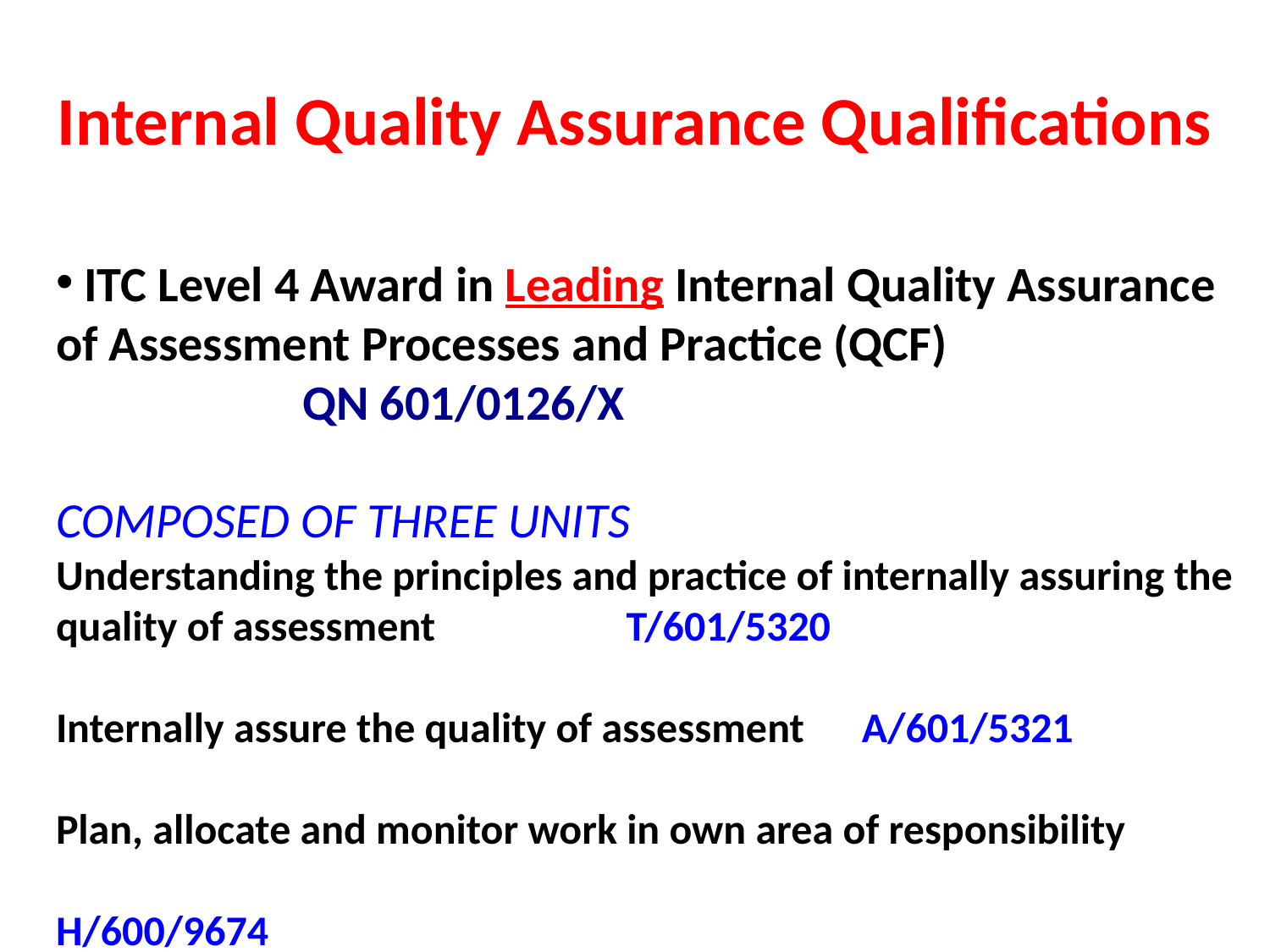

# Internal Quality Assurance Qualifications
 ITC Level 4 Award in Leading Internal Quality Assurance of Assessment Processes and Practice (QCF)                                                  QN 601/0126/X

COMPOSED OF THREE UNITS
Understanding the principles and practice of internally assuring the quality of assessment                    T/601/5320

Internally assure the quality of assessment      A/601/5321

Plan, allocate and monitor work in own area of responsibility              								    H/600/9674